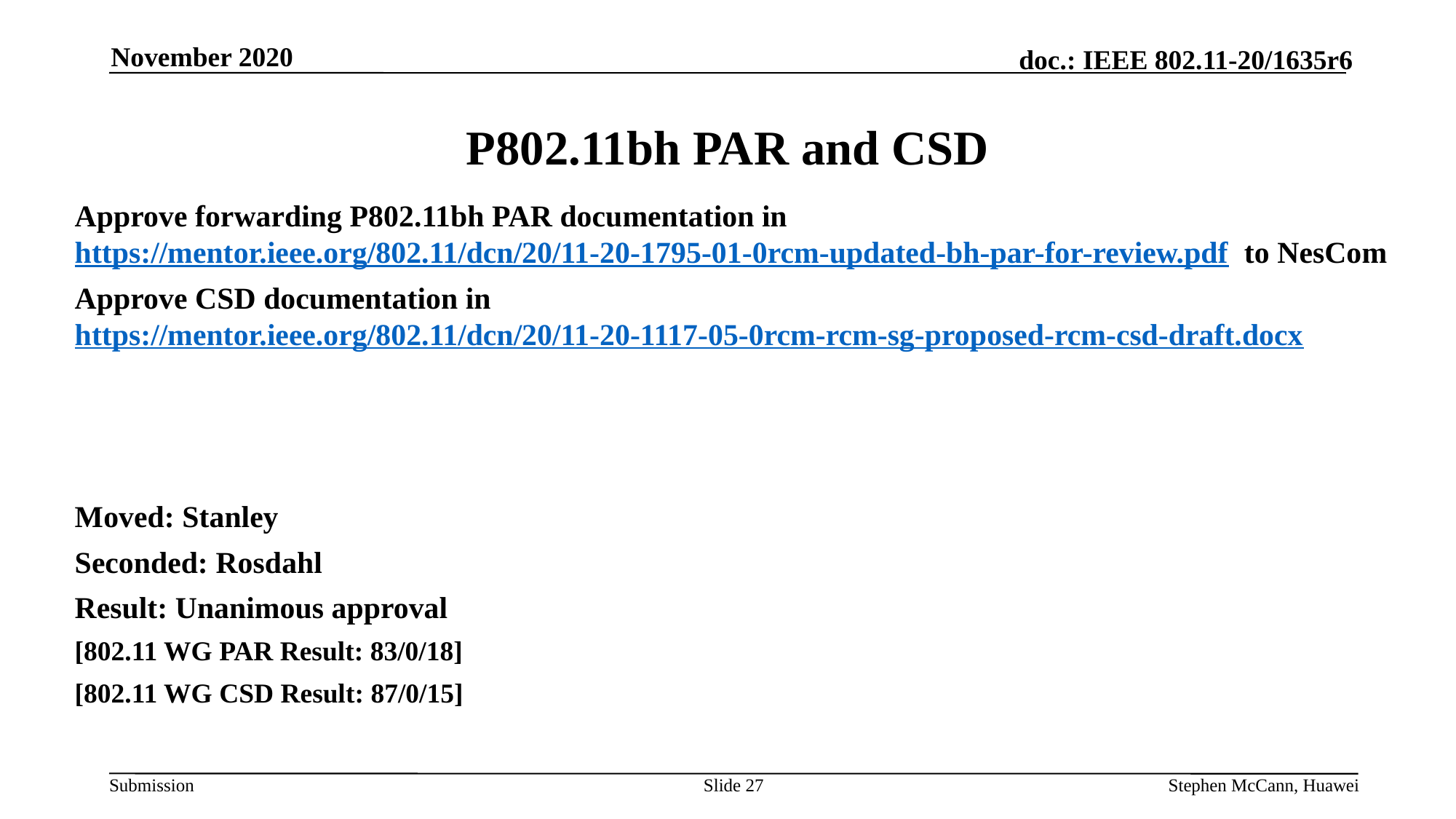

November 2020
# P802.11bh PAR and CSD
Approve forwarding P802.11bh PAR documentation in https://mentor.ieee.org/802.11/dcn/20/11-20-1795-01-0rcm-updated-bh-par-for-review.pdf  to NesCom
Approve CSD documentation in https://mentor.ieee.org/802.11/dcn/20/11-20-1117-05-0rcm-rcm-sg-proposed-rcm-csd-draft.docx

Moved: Stanley
Seconded: Rosdahl
Result: Unanimous approval
[802.11 WG PAR Result: 83/0/18]
[802.11 WG CSD Result: 87/0/15]

Slide 27
Stephen McCann, Huawei